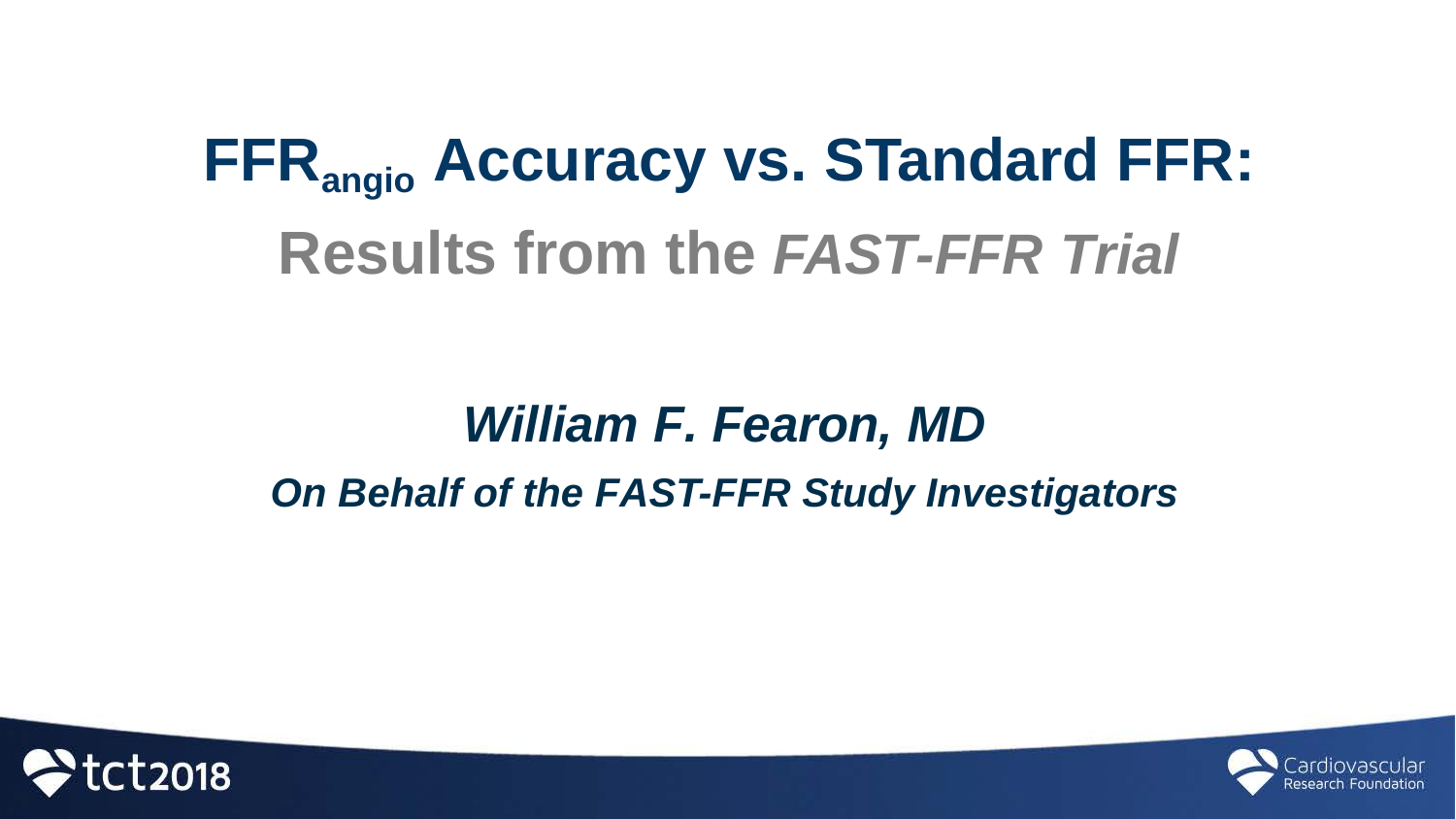

FFRangio Accuracy vs. STandard FFR:

Results from the FAST-FFR Trial
William F. Fearon, MD

On Behalf of the FAST-FFR Study Investigators